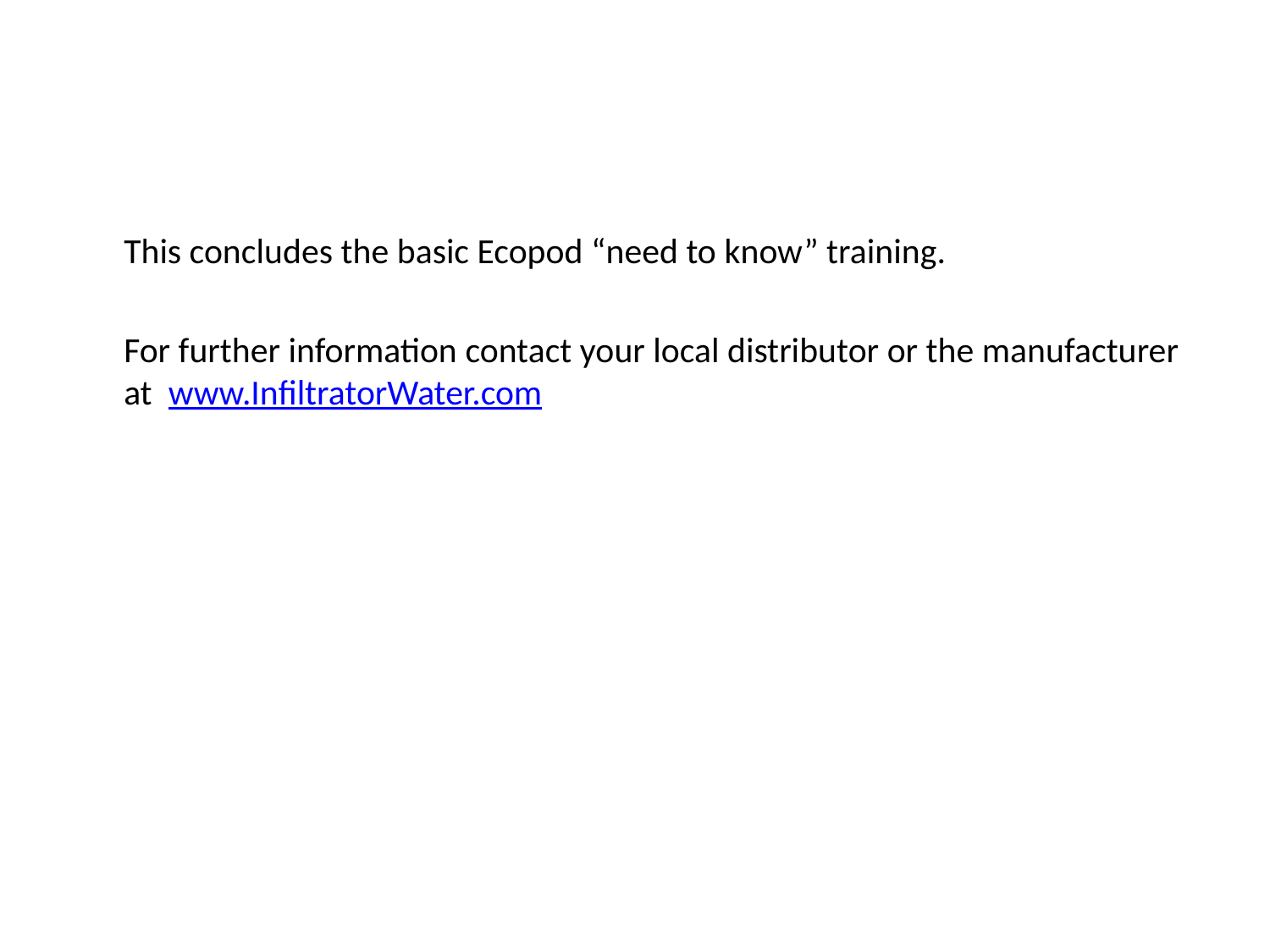

This concludes the basic Ecopod “need to know” training.

	For further information contact your local distributor or the manufacturer at  www.InfiltratorWater.com